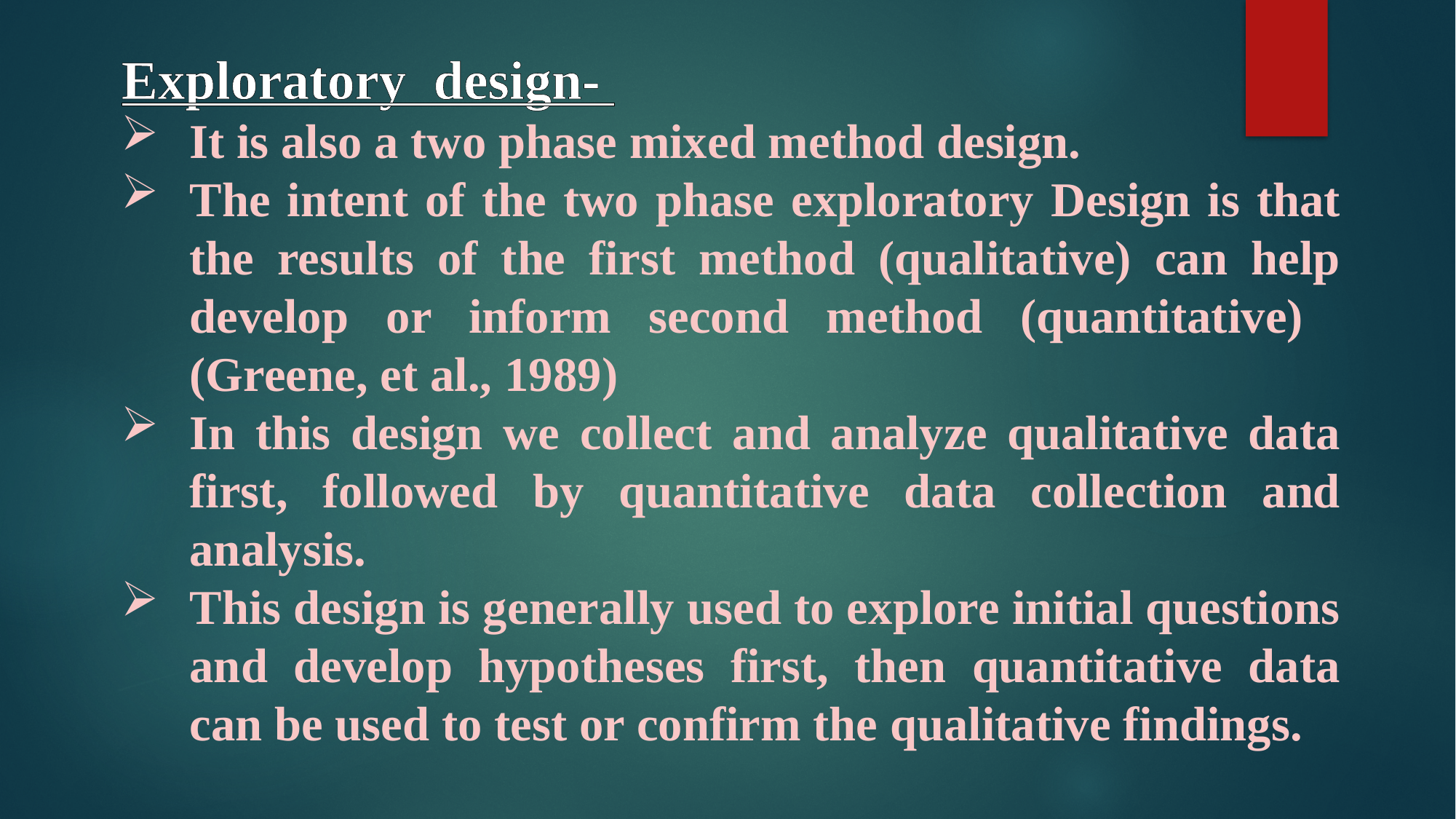

Exploratory  design-
It is also a two phase mixed method design.
The intent of the two phase exploratory Design is that the results of the first method (qualitative) can help develop or inform second method (quantitative)  (Greene, et al., 1989)
In this design we collect and analyze qualitative data first, followed by quantitative data collection and analysis.
This design is generally used to explore initial questions and develop hypotheses first, then quantitative data can be used to test or confirm the qualitative findings.